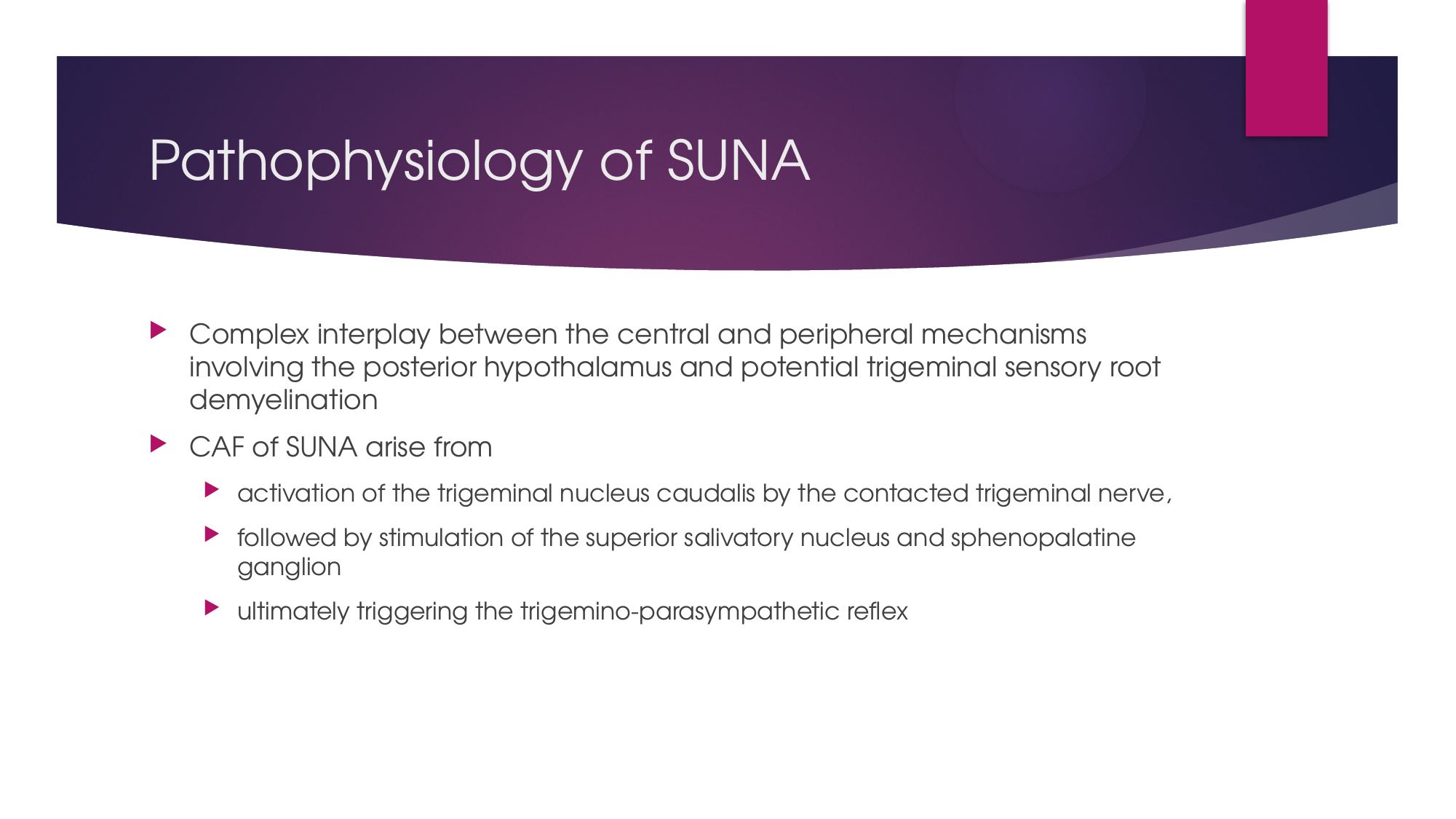

# Pathophysiology of SUNA
Complex interplay between the central and peripheral mechanisms involving the posterior hypothalamus and potential trigeminal sensory root demyelination
CAF of SUNA arise from
activation of the trigeminal nucleus caudalis by the contacted trigeminal nerve,
followed by stimulation of the superior salivatory nucleus and sphenopalatine ganglion
ultimately triggering the trigemino-parasympathetic reflex